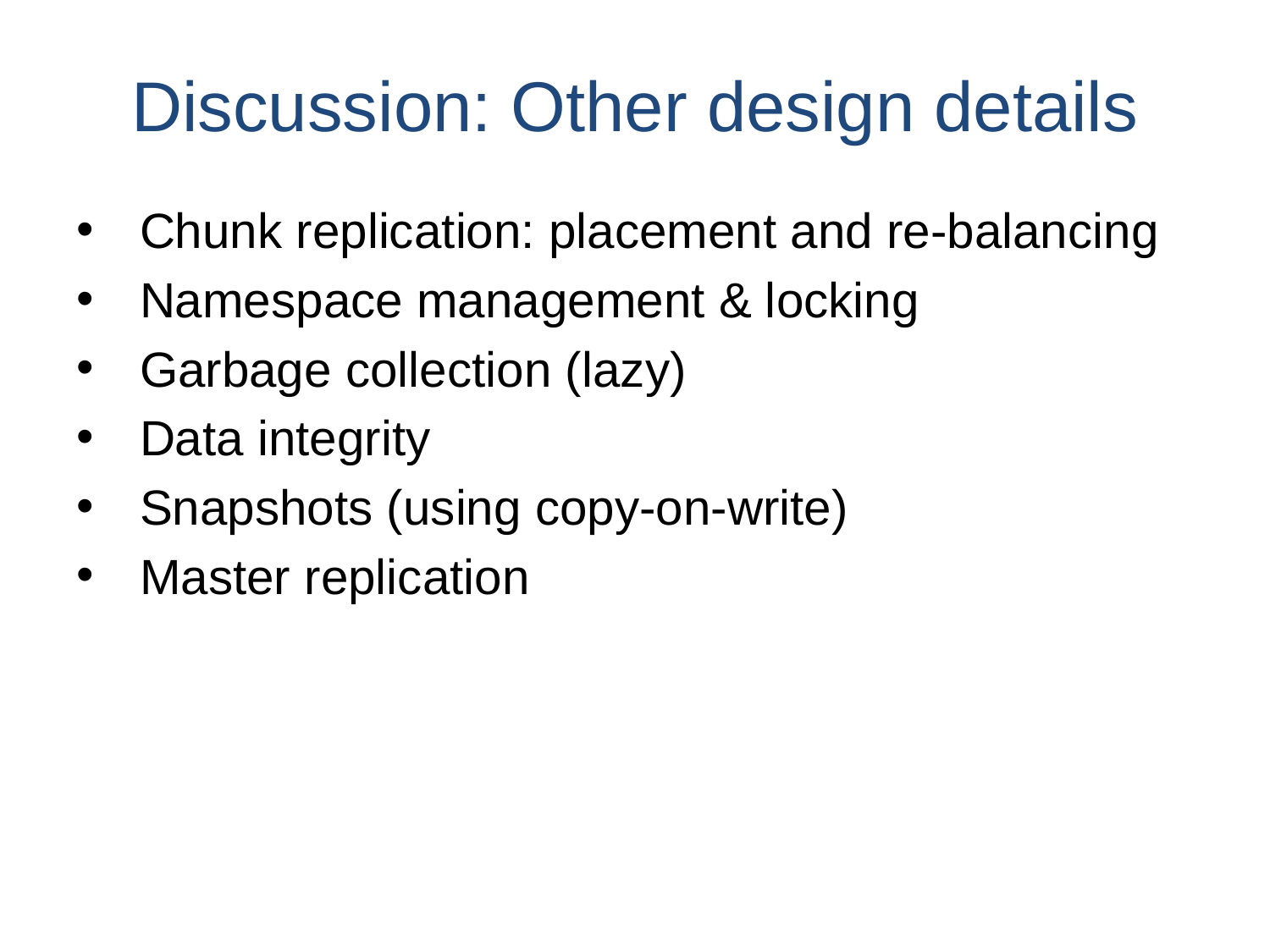

# Discussion: Other design details
Chunk replication: placement and re-balancing
Namespace management & locking
Garbage collection (lazy)
Data integrity
Snapshots (using copy-on-write)
Master replication